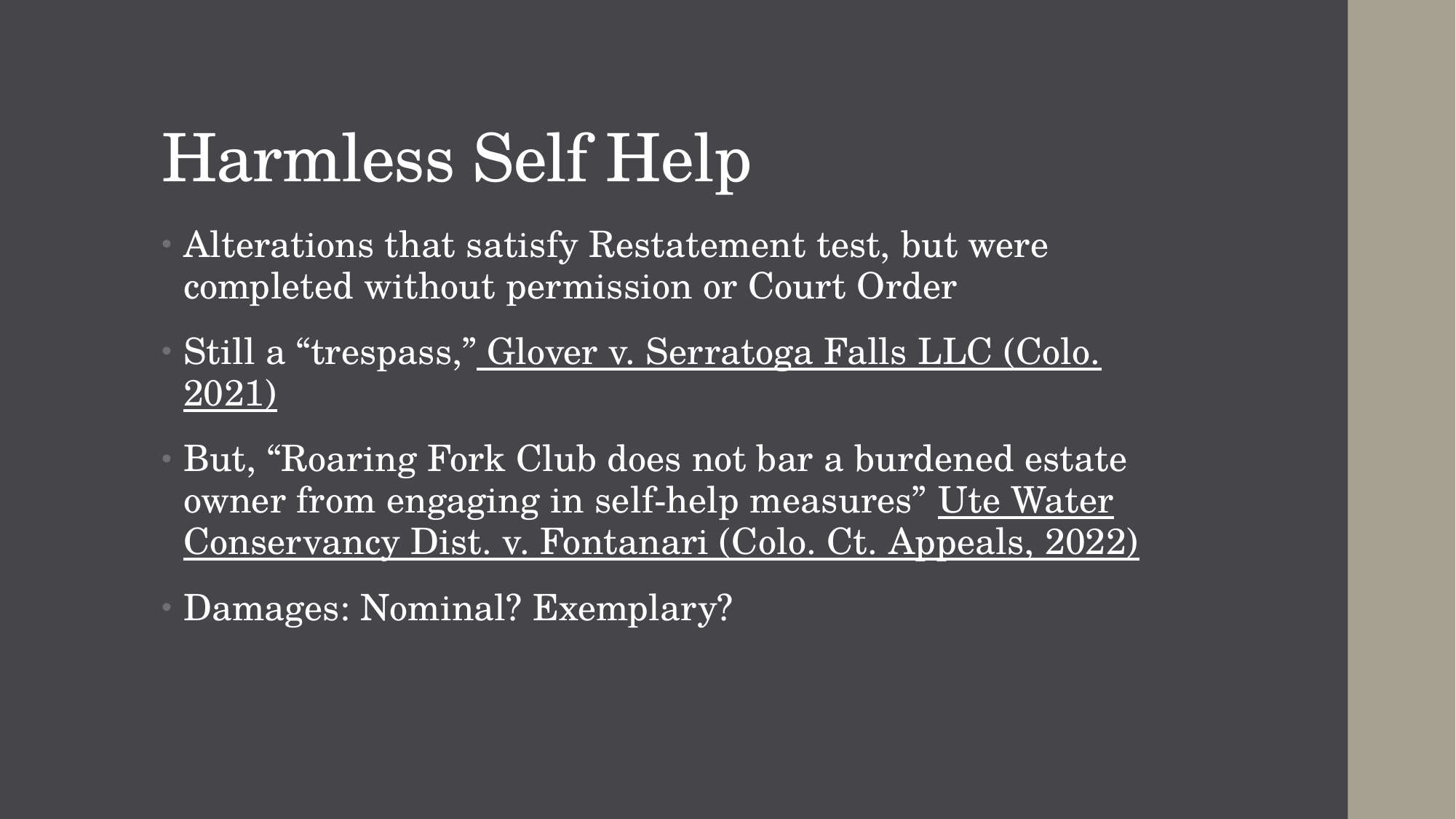

# Harmless Self Help
Alterations that satisfy Restatement test, but were completed without permission or Court Order
Still a “trespass,” Glover v. Serratoga Falls LLC (Colo. 2021)
But, “Roaring Fork Club does not bar a burdened estate owner from engaging in self-help measures” Ute Water Conservancy Dist. v. Fontanari (Colo. Ct. Appeals, 2022)
Damages: Nominal? Exemplary?